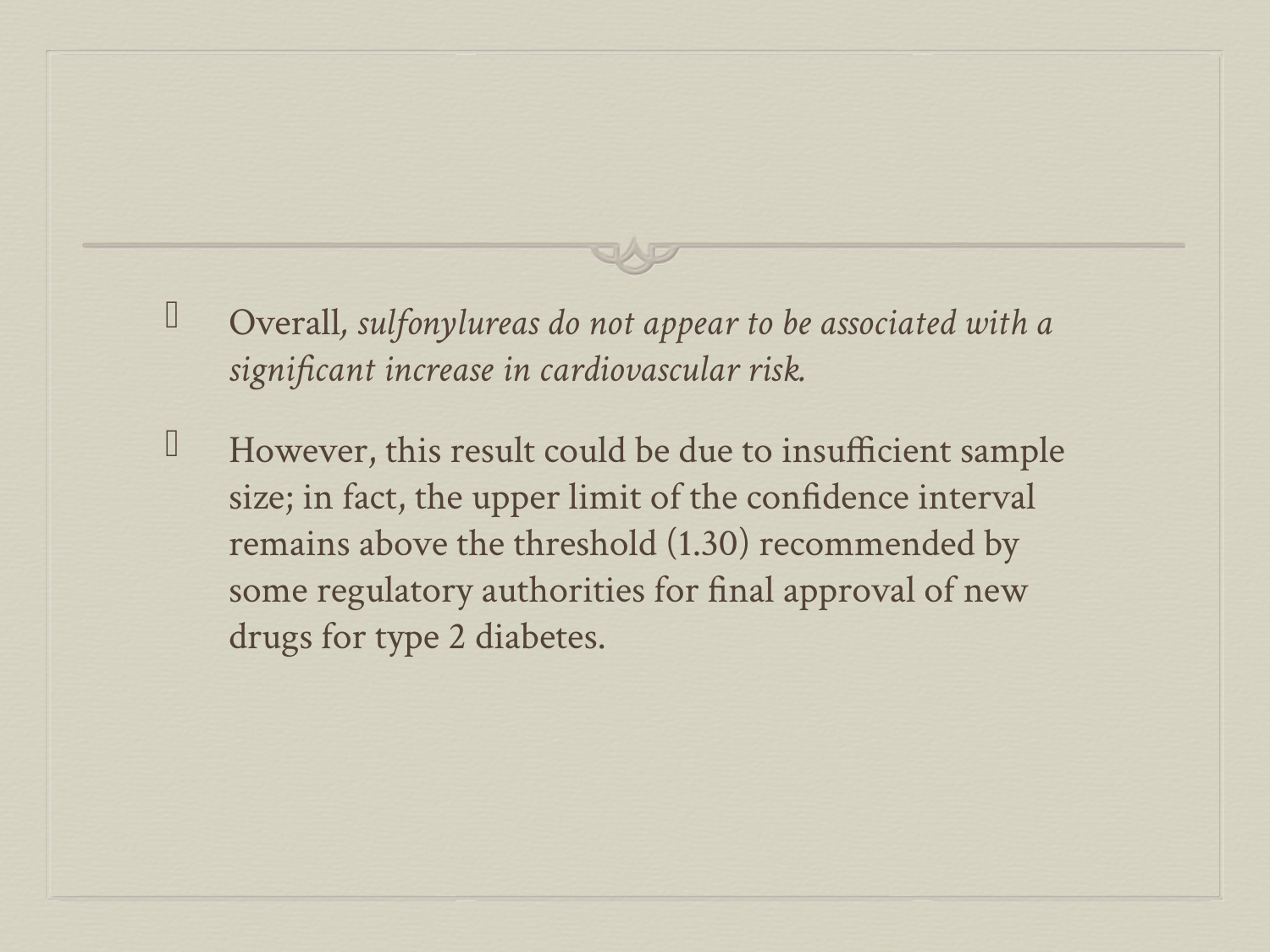

#
Overall, sulfonylureas do not appear to be associated with a significant increase in cardiovascular risk.
However, this result could be due to insufficient sample size; in fact, the upper limit of the confidence interval remains above the threshold (1.30) recommended by some regulatory authorities for final approval of new drugs for type 2 diabetes.